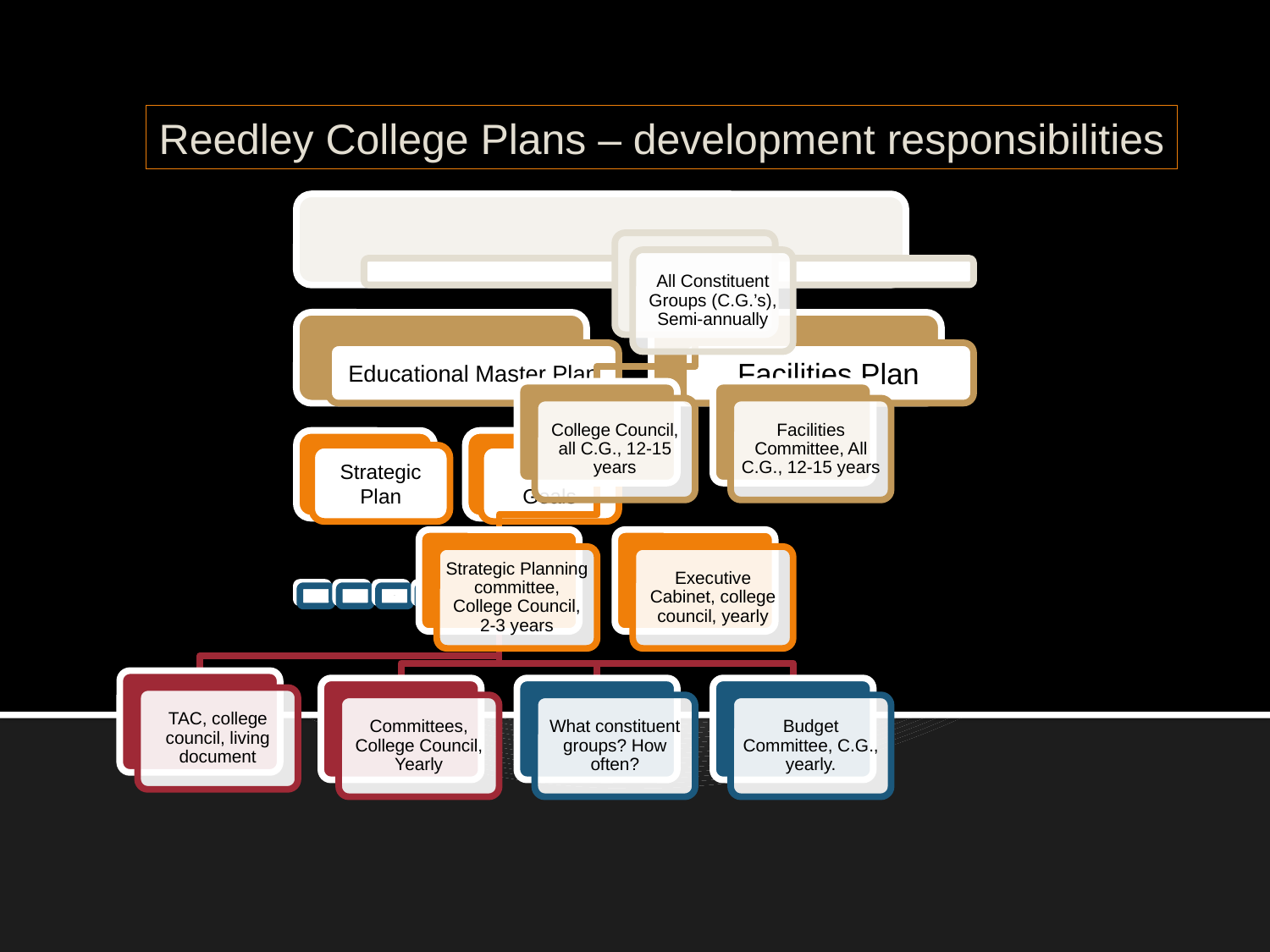

Reedley College Plans – development responsibilities
Mission Statement
Educational Master Plan
Strategic Plan
Facilities Plan
All Constituent Groups (C.G.’s), Semi-annually
College Council, all C.G., 12-15 years
Strategic Planning committee, College Council, 2-3 years
TAC, college council, living document
Committees, College Council, Yearly
What constituent groups? How often?
Budget Committee, C.G., yearly.
Executive Cabinet, college council, yearly
Facilities Committee, All C.G., 12-15 years